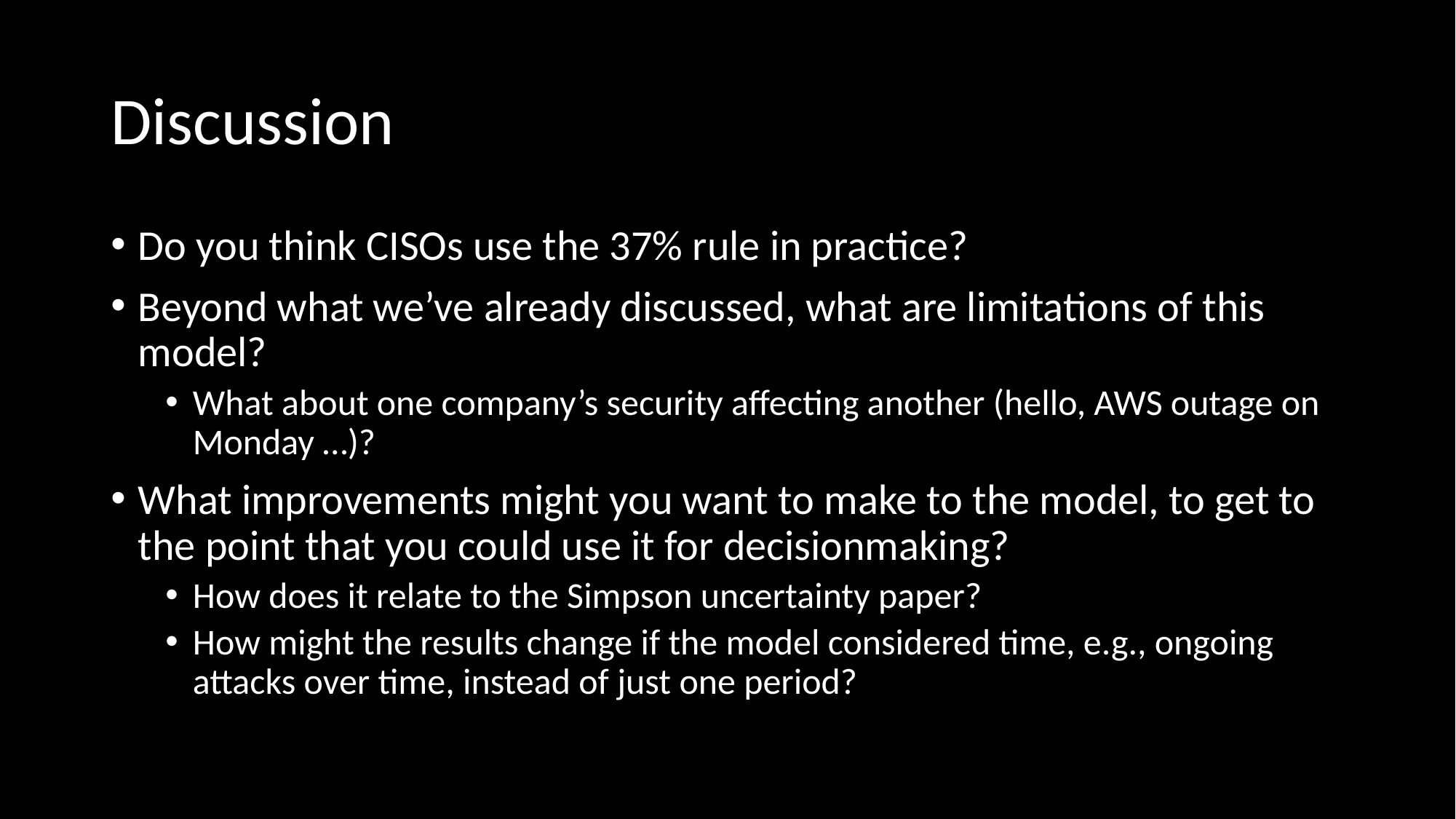

# Discussion
Do you think CISOs use the 37% rule in practice?
Beyond what we’ve already discussed, what are limitations of this model?
What about one company’s security affecting another (hello, AWS outage on Monday …)?
What improvements might you want to make to the model, to get to the point that you could use it for decisionmaking?
How does it relate to the Simpson uncertainty paper?
How might the results change if the model considered time, e.g., ongoing attacks over time, instead of just one period?